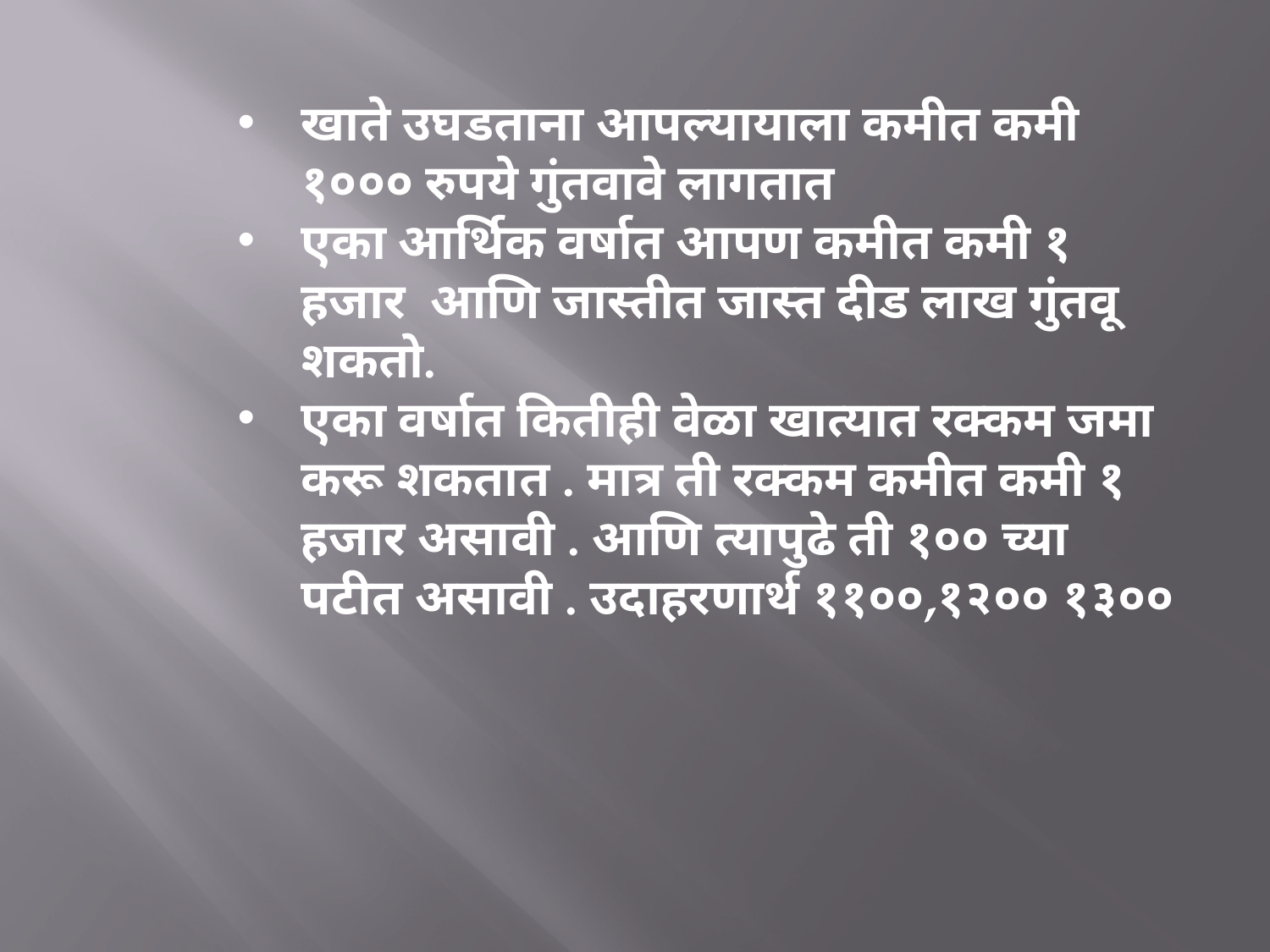

खाते उघडताना आपल्यायाला कमीत कमी १००० रुपये गुंतवावे लागतात
एका आर्थिक वर्षात आपण कमीत कमी १ हजार  आणि जास्तीत जास्त दीड लाख गुंतवू शकतो.
एका वर्षात कितीही वेळा खात्यात रक्कम जमा करू शकतात . मात्र ती रक्कम कमीत कमी १ हजार असावी . आणि त्यापुढे ती १०० च्या पटीत असावी . उदाहरणार्थ ११००,१२०० १३००